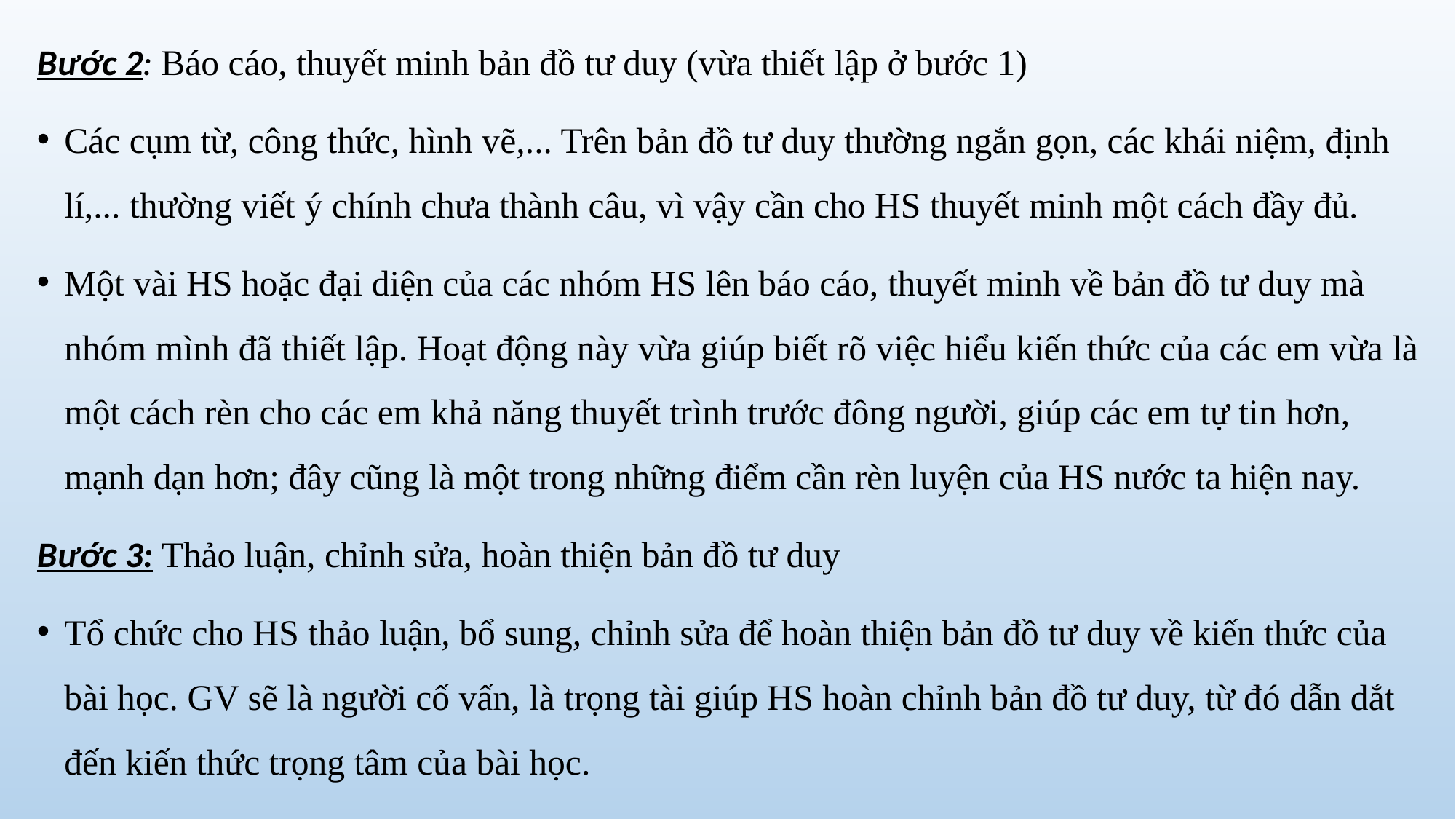

Bước 2: Báo cáo, thuyết minh bản đồ tư duy (vừa thiết lập ở bước 1)
Các cụm từ, công thức, hình vẽ,... Trên bản đồ tư duy thường ngắn gọn, các khái niệm, định lí,... thường viết ý chính chưa thành câu, vì vậy cần cho HS thuyết minh một cách đầy đủ.
Một vài HS hoặc đại diện của các nhóm HS lên báo cáo, thuyết minh về bản đồ tư duy mà nhóm mình đã thiết lập. Hoạt động này vừa giúp biết rõ việc hiểu kiến thức của các em vừa là một cách rèn cho các em khả năng thuyết trình trước đông người, giúp các em tự tin hơn, mạnh dạn hơn; đây cũng là một trong những điểm cần rèn luyện của HS nước ta hiện nay.
Bước 3: Thảo luận, chỉnh sửa, hoàn thiện bản đồ tư duy
Tổ chức cho HS thảo luận, bổ sung, chỉnh sửa để hoàn thiện bản đồ tư duy về kiến thức của bài học. GV sẽ là người cố vấn, là trọng tài giúp HS hoàn chỉnh bản đồ tư duy, từ đó dẫn dắt đến kiến thức trọng tâm của bài học.